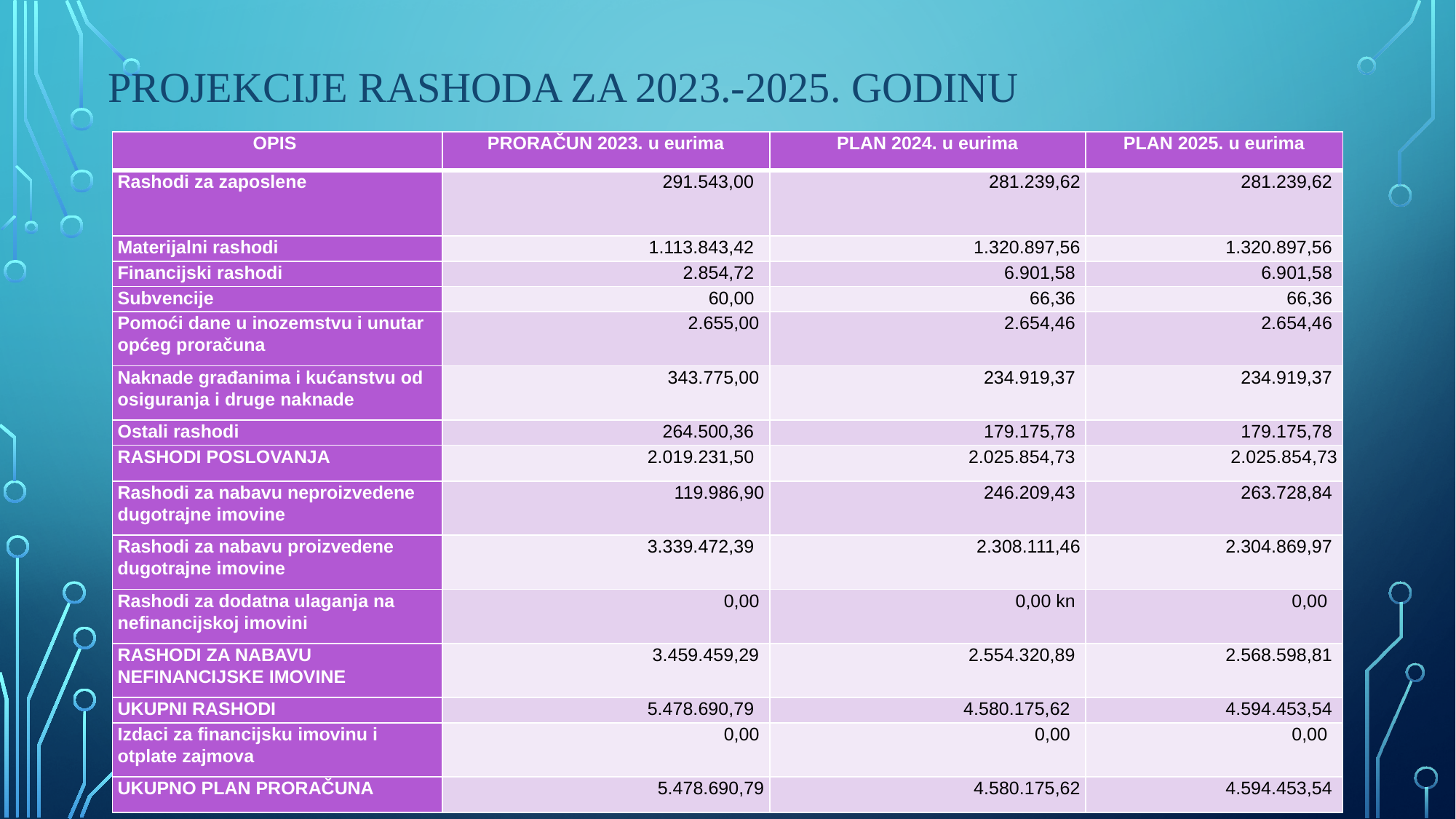

# Projekcije rashoda za 2023.-2025. godinu
| OPIS | PRORAČUN 2023. u eurima | PLAN 2024. u eurima | PLAN 2025. u eurima |
| --- | --- | --- | --- |
| Rashodi za zaposlene | 291.543,00 | 281.239,62 | 281.239,62 |
| Materijalni rashodi | 1.113.843,42 | 1.320.897,56 | 1.320.897,56 |
| Financijski rashodi | 2.854,72 | 6.901,58 | 6.901,58 |
| Subvencije | 60,00 | 66,36 | 66,36 |
| Pomoći dane u inozemstvu i unutar općeg proračuna | 2.655,00 | 2.654,46 | 2.654,46 |
| Naknade građanima i kućanstvu od osiguranja i druge naknade | 343.775,00 | 234.919,37 | 234.919,37 |
| Ostali rashodi | 264.500,36 | 179.175,78 | 179.175,78 |
| RASHODI POSLOVANJA | 2.019.231,50 | 2.025.854,73 | 2.025.854,73 |
| Rashodi za nabavu neproizvedene dugotrajne imovine | 119.986,90 | 246.209,43 | 263.728,84 |
| Rashodi za nabavu proizvedene dugotrajne imovine | 3.339.472,39 | 2.308.111,46 | 2.304.869,97 |
| Rashodi za dodatna ulaganja na nefinancijskoj imovini | 0,00 | 0,00 kn | 0,00 |
| RASHODI ZA NABAVU NEFINANCIJSKE IMOVINE | 3.459.459,29 | 2.554.320,89 | 2.568.598,81 |
| UKUPNI RASHODI | 5.478.690,79 | 4.580.175,62 | 4.594.453,54 |
| Izdaci za financijsku imovinu i otplate zajmova | 0,00 | 0,00 | 0,00 |
| UKUPNO PLAN PRORAČUNA | 5.478.690,79 | 4.580.175,62 | 4.594.453,54 |